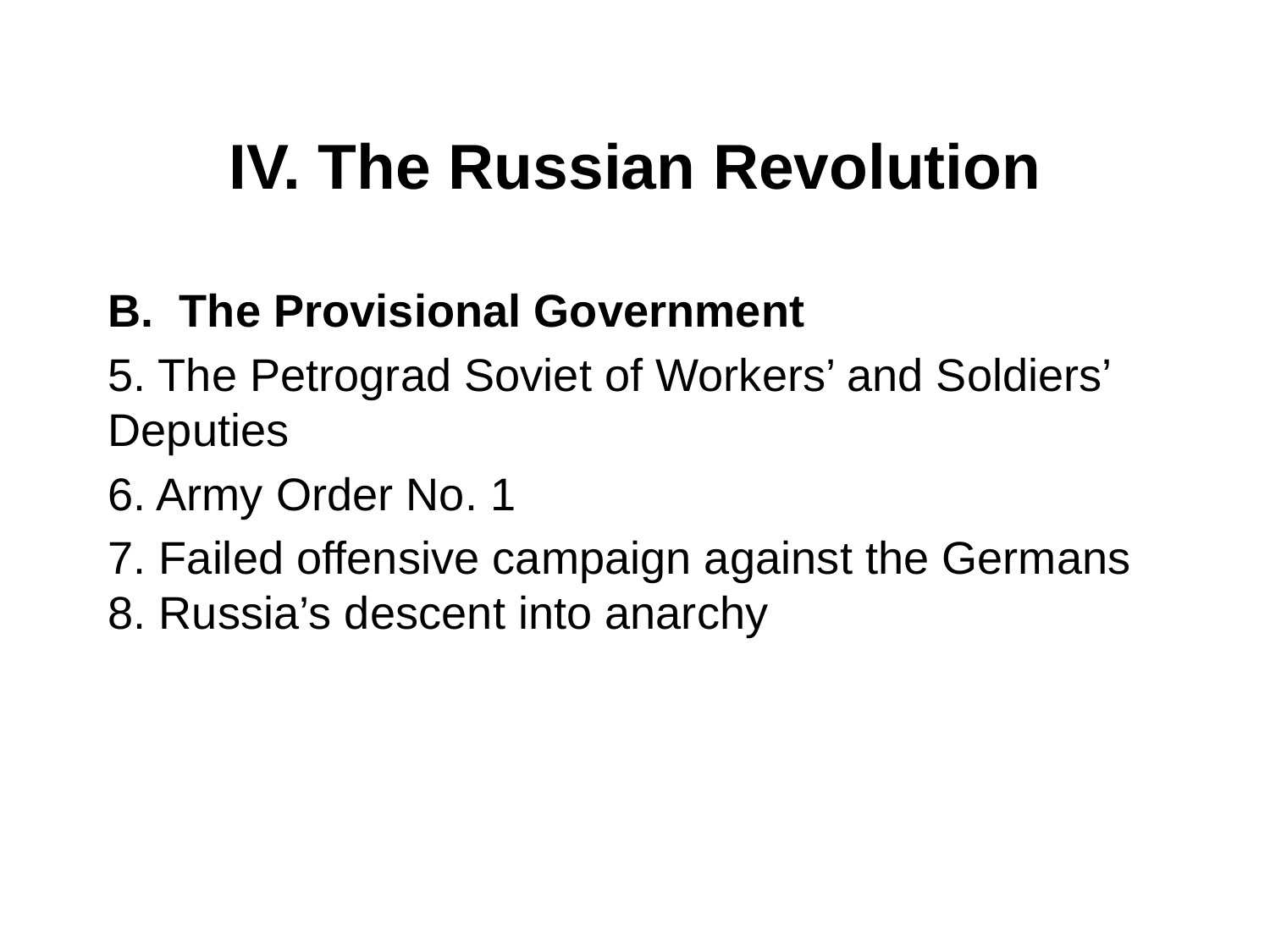

# IV. The Russian Revolution
The Provisional Government
5. The Petrograd Soviet of Workers’ and Soldiers’ Deputies
6. Army Order No. 1
7. Failed offensive campaign against the Germans 8. Russia’s descent into anarchy